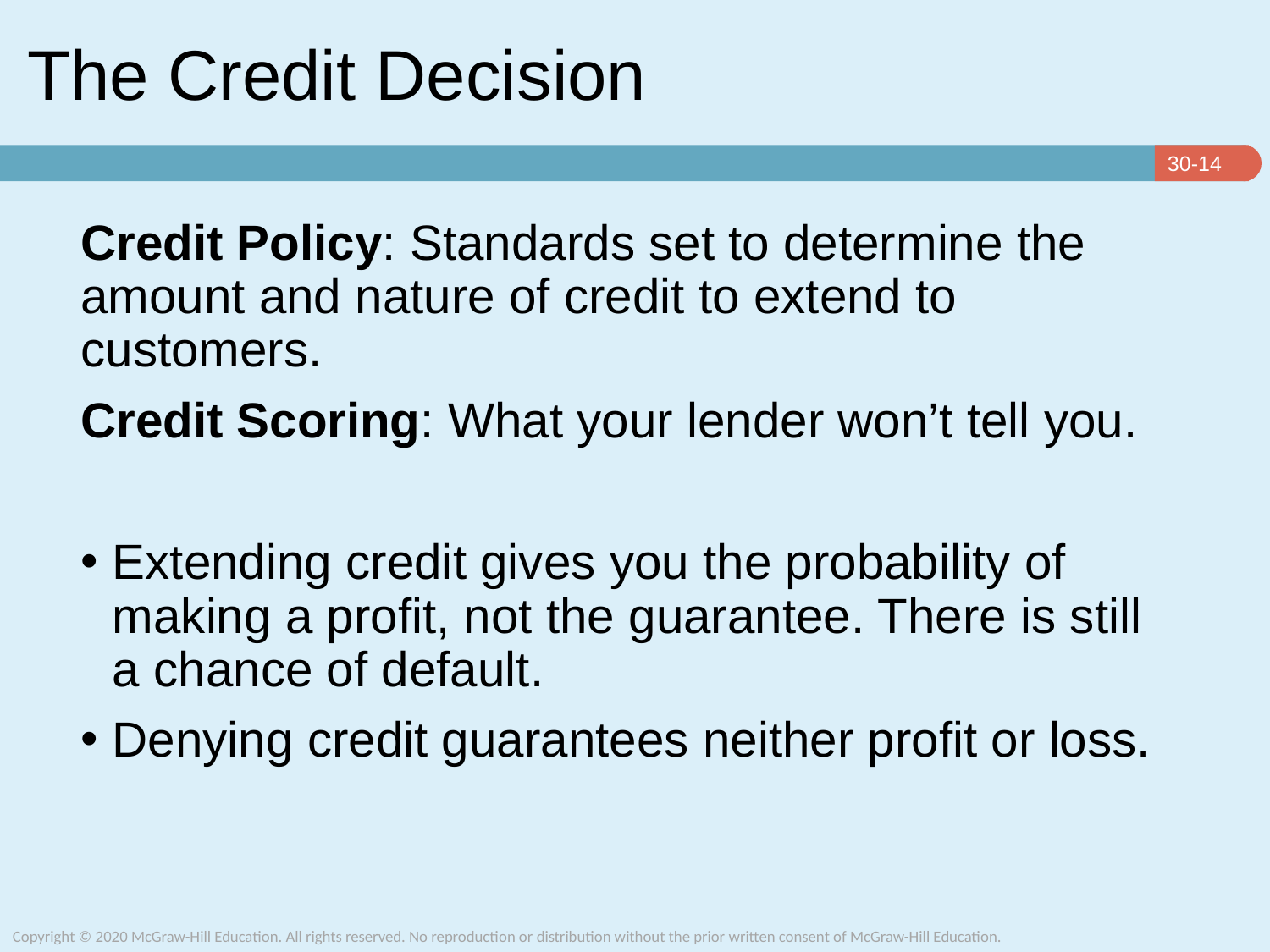

# The Credit Decision
Credit Policy: Standards set to determine the amount and nature of credit to extend to customers.
Credit Scoring: What your lender won’t tell you.

Extending credit gives you the probability of making a profit, not the guarantee. There is still a chance of default.
Denying credit guarantees neither profit or loss.